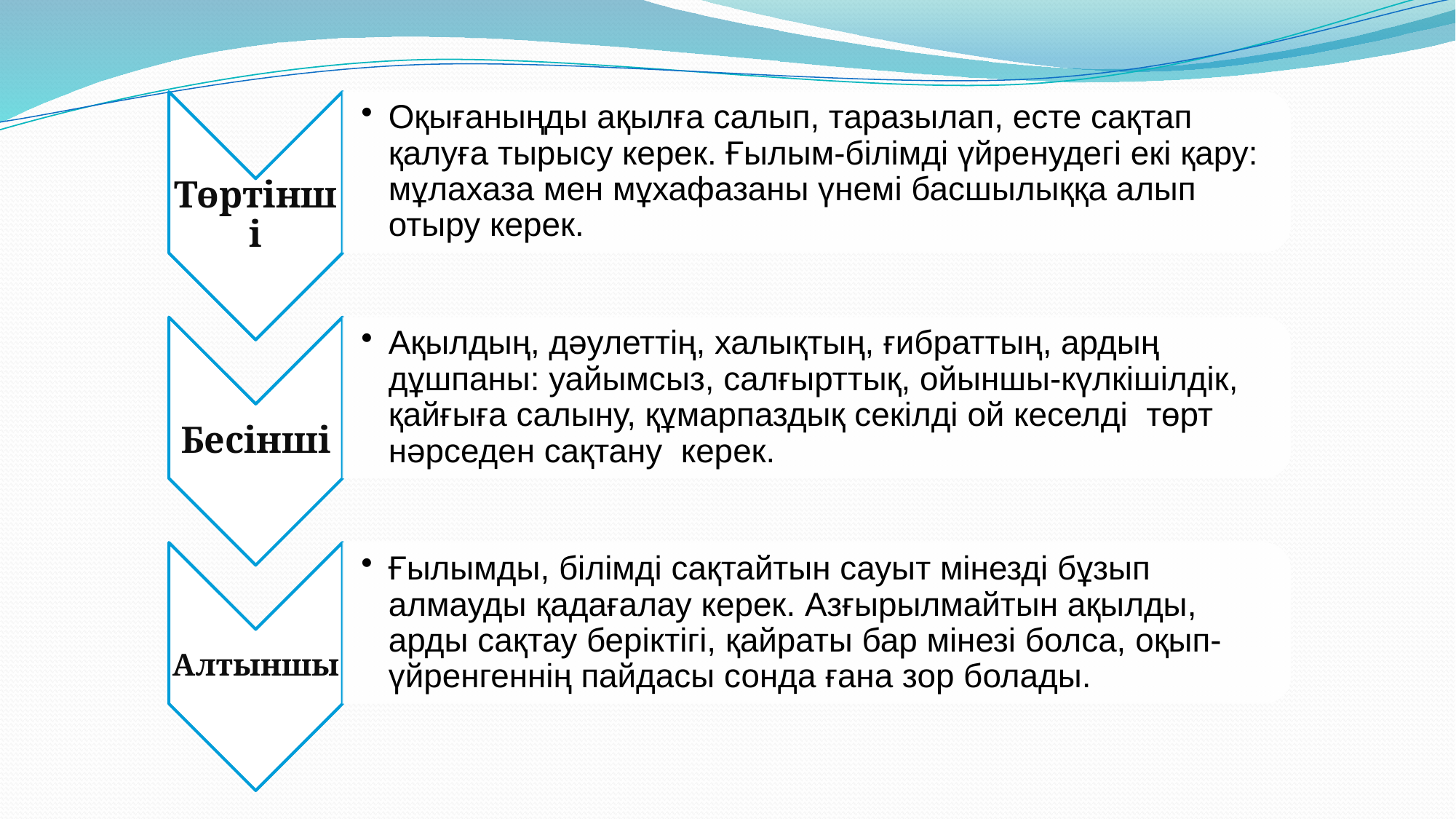

Төртінші
Оқығаныңды ақылға салып, таразылап, есте сақтап қалуға тырысу керек. Ғылым-білімді үйренудегі екі қару: мұлахаза мен мұхафазаны үнемі басшылыққа алып отыру керек.
Бесінші
Ақылдың, дәулеттің, халықтың, ғибраттың, ардың дұшпаны: уайымсыз, салғырттық, ойыншы-күлкішілдік, қайғыға салыну, құмарпаздық секілді ой кеселді  төрт нәрседен сақтану  керек.
Алтыншы
Ғылымды, білімді сақтайтын сауыт мінезді бұзып алмауды қадағалау керек. Азғырылмайтын ақылды, арды сақтау беріктігі, қайраты бар мінезі болса, оқып-үйренгеннің пайдасы сонда ғана зор болады.